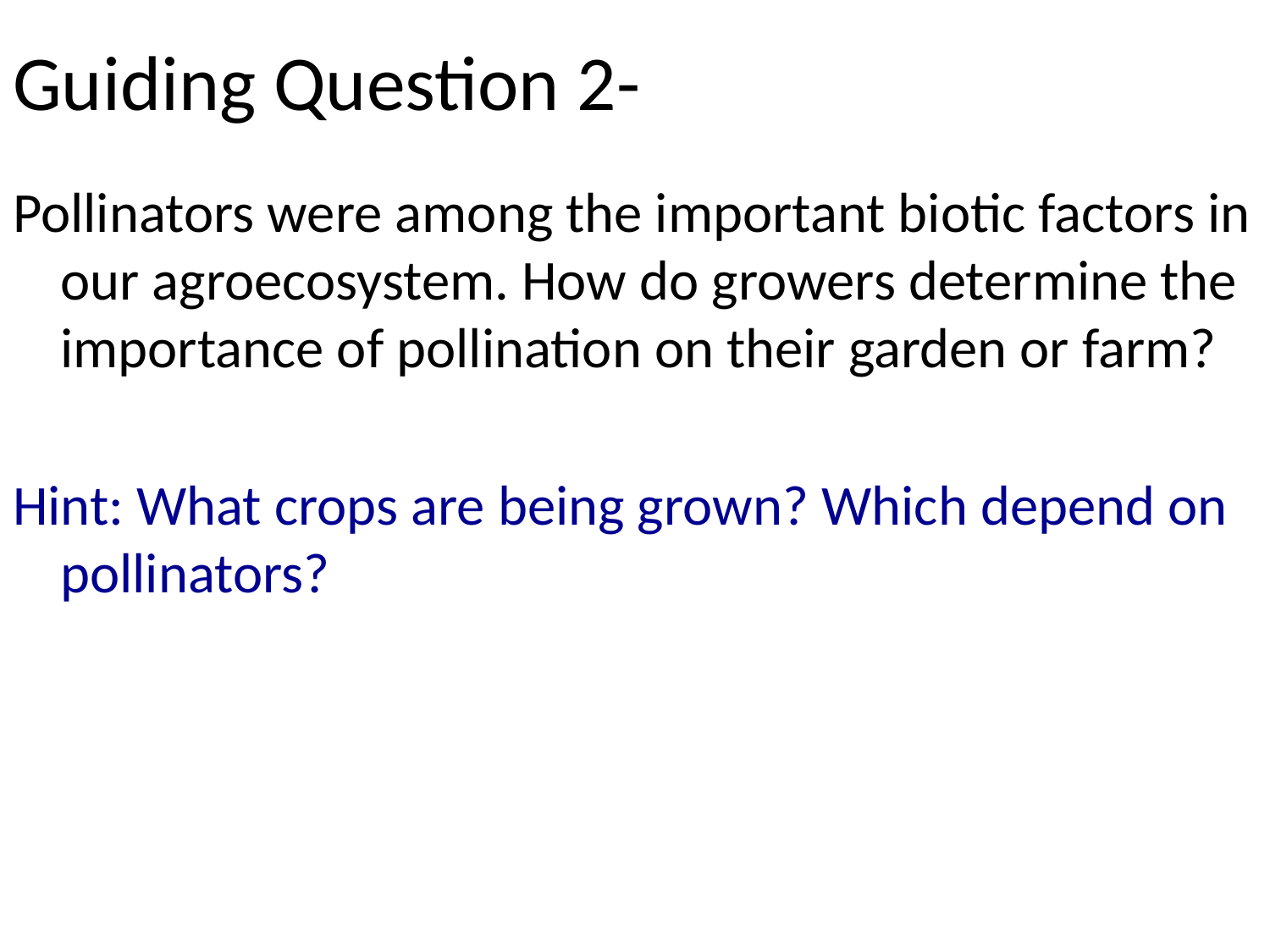

# Guiding Question 2-
Pollinators were among the important biotic factors in our agroecosystem. How do growers determine the importance of pollination on their garden or farm?

Hint: What crops are being grown? Which depend on pollinators?